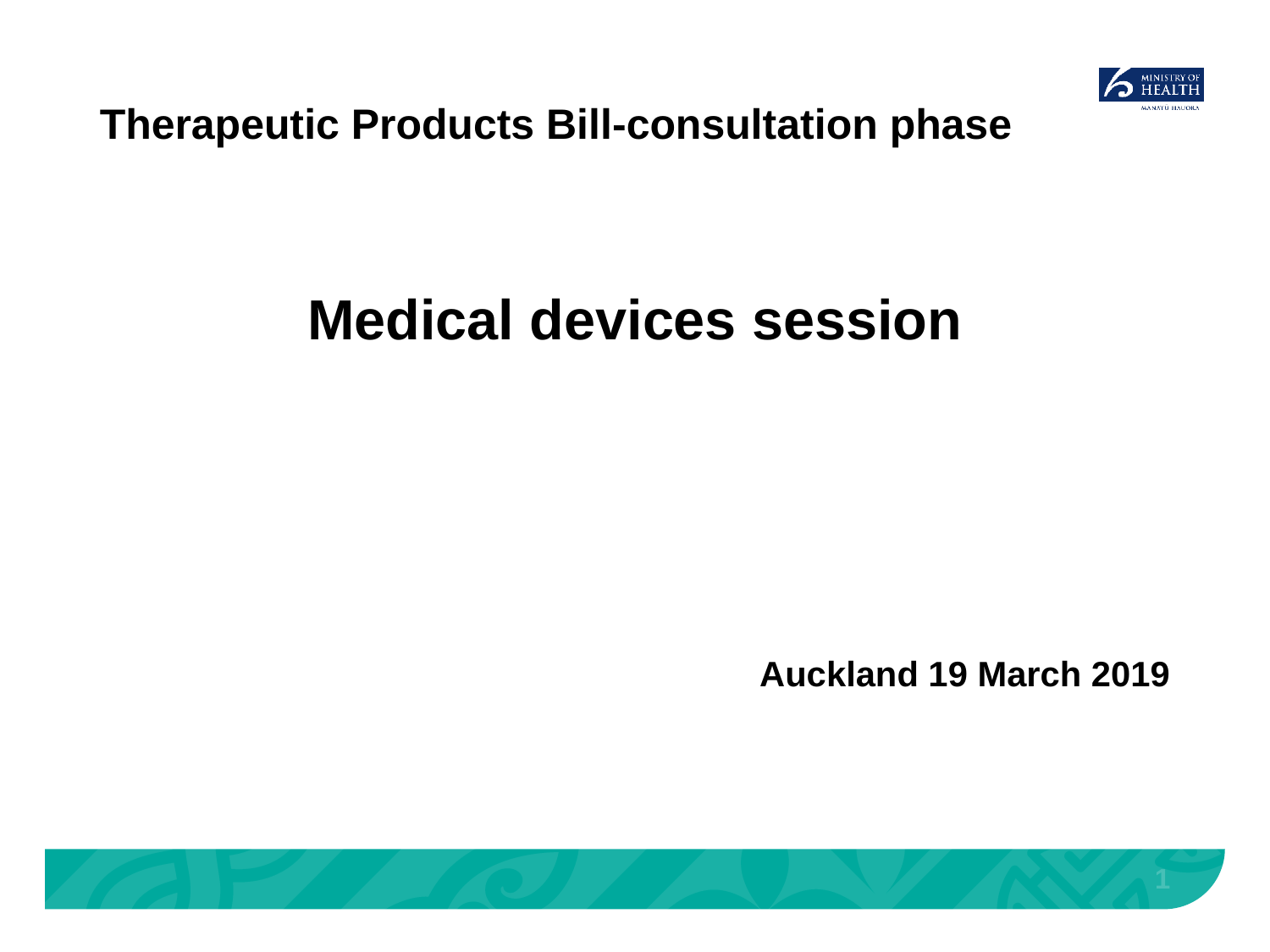

# Therapeutic Products Bill-consultation phase

Medical devices session

Auckland 19 March 2019